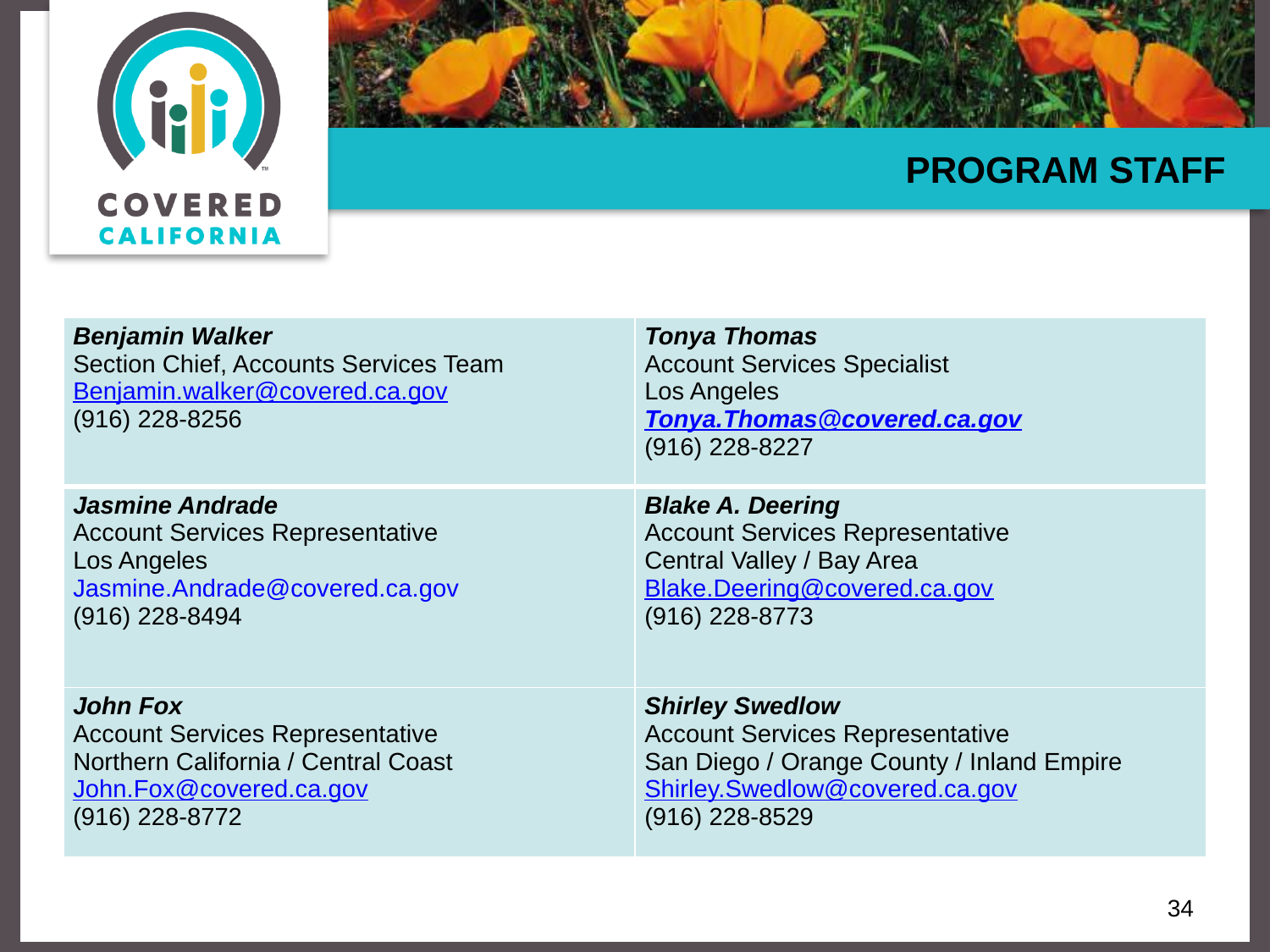

# PROGRAM STAFF
| Benjamin Walker Section Chief, Accounts Services Team Benjamin.walker@covered.ca.gov (916) 228-8256 | Tonya Thomas Account Services Specialist Los Angeles Tonya.Thomas@covered.ca.gov (916) 228-8227 |
| --- | --- |
| Jasmine Andrade Account Services Representative Los Angeles Jasmine.Andrade@covered.ca.gov (916) 228-8494 | Blake A. Deering Account Services Representative Central Valley / Bay Area Blake.Deering@covered.ca.gov (916) 228-8773 |
| John Fox Account Services Representative Northern California / Central Coast John.Fox@covered.ca.gov (916) 228-8772 | Shirley Swedlow Account Services Representative San Diego / Orange County / Inland Empire Shirley.Swedlow@covered.ca.gov (916) 228-8529 |
34